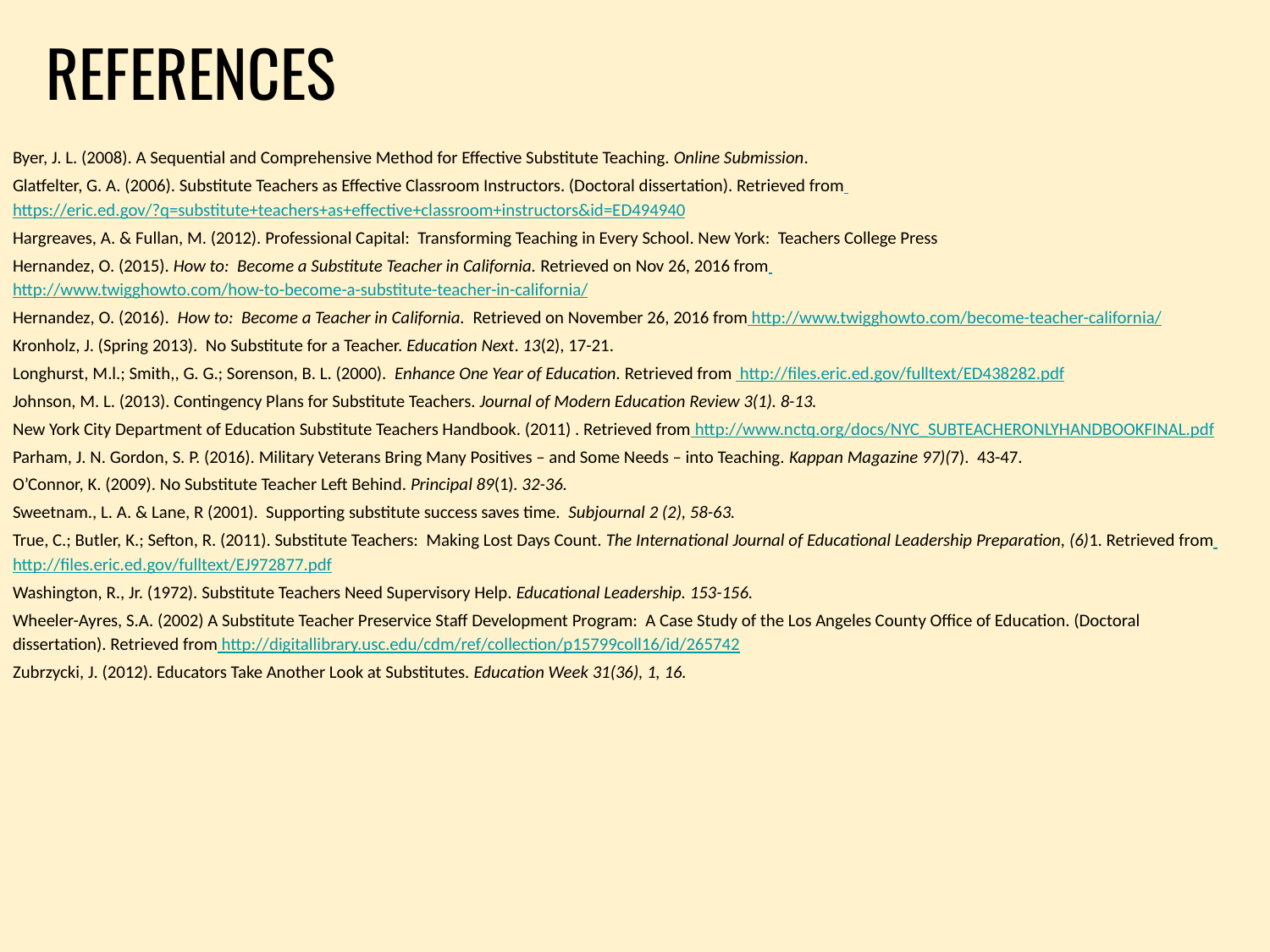

# REFERENCES
Byer, J. L. (2008). A Sequential and Comprehensive Method for Effective Substitute Teaching. Online Submission.
Glatfelter, G. A. (2006). Substitute Teachers as Effective Classroom Instructors. (Doctoral dissertation). Retrieved from https://eric.ed.gov/?q=substitute+teachers+as+effective+classroom+instructors&id=ED494940
Hargreaves, A. & Fullan, M. (2012). Professional Capital:  Transforming Teaching in Every School. New York:  Teachers College Press
Hernandez, O. (2015). How to:  Become a Substitute Teacher in California. Retrieved on Nov 26, 2016 from http://www.twigghowto.com/how-to-become-a-substitute-teacher-in-california/
Hernandez, O. (2016).  How to:  Become a Teacher in California.  Retrieved on November 26, 2016 from http://www.twigghowto.com/become-teacher-california/
Kronholz, J. (Spring 2013).  No Substitute for a Teacher. Education Next. 13(2), 17-21.
Longhurst, M.l.; Smith,, G. G.; Sorenson, B. L. (2000).  Enhance One Year of Education. Retrieved from  http://files.eric.ed.gov/fulltext/ED438282.pdf
Johnson, M. L. (2013). Contingency Plans for Substitute Teachers. Journal of Modern Education Review 3(1). 8-13.
New York City Department of Education Substitute Teachers Handbook. (2011) . Retrieved from http://www.nctq.org/docs/NYC_SUBTEACHERONLYHANDBOOKFINAL.pdf
Parham, J. N. Gordon, S. P. (2016). Military Veterans Bring Many Positives – and Some Needs – into Teaching. Kappan Magazine 97)(7).  43-47.
O’Connor, K. (2009). No Substitute Teacher Left Behind. Principal 89(1). 32-36.
Sweetnam., L. A. & Lane, R (2001).  Supporting substitute success saves time.  Subjournal 2 (2), 58-63.
True, C.; Butler, K.; Sefton, R. (2011). Substitute Teachers:  Making Lost Days Count. The International Journal of Educational Leadership Preparation, (6)1. Retrieved from http://files.eric.ed.gov/fulltext/EJ972877.pdf
Washington, R., Jr. (1972). Substitute Teachers Need Supervisory Help. Educational Leadership. 153-156.
Wheeler-Ayres, S.A. (2002) A Substitute Teacher Preservice Staff Development Program:  A Case Study of the Los Angeles County Office of Education. (Doctoral dissertation). Retrieved from http://digitallibrary.usc.edu/cdm/ref/collection/p15799coll16/id/265742
Zubrzycki, J. (2012). Educators Take Another Look at Substitutes. Education Week 31(36), 1, 16.